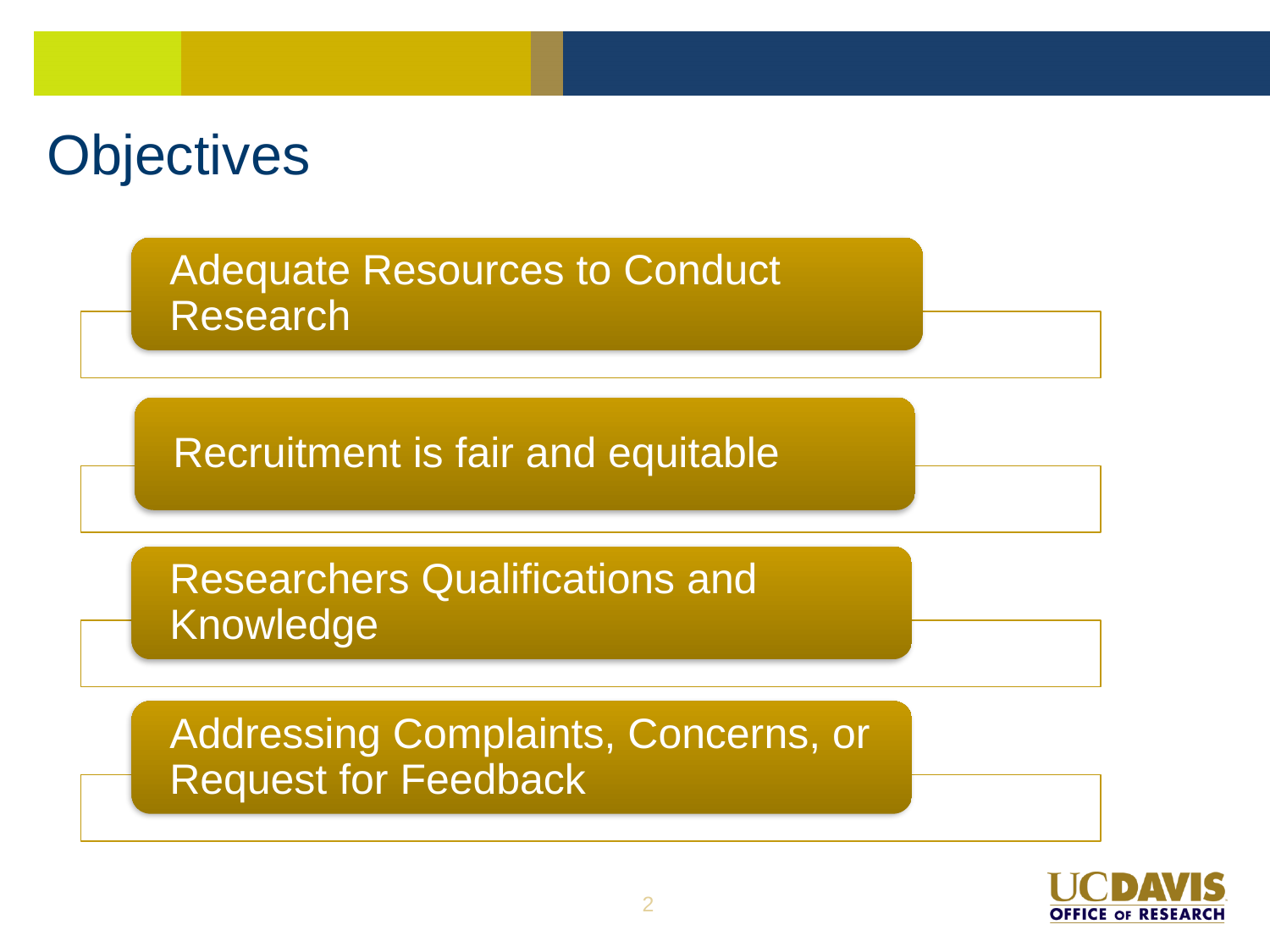

# Objectives
Adequate Resources to Conduct Research
Recruitment is fair and equitable
Researchers Qualifications and Knowledge
Addressing Complaints, Concerns, or Request for Feedback
2